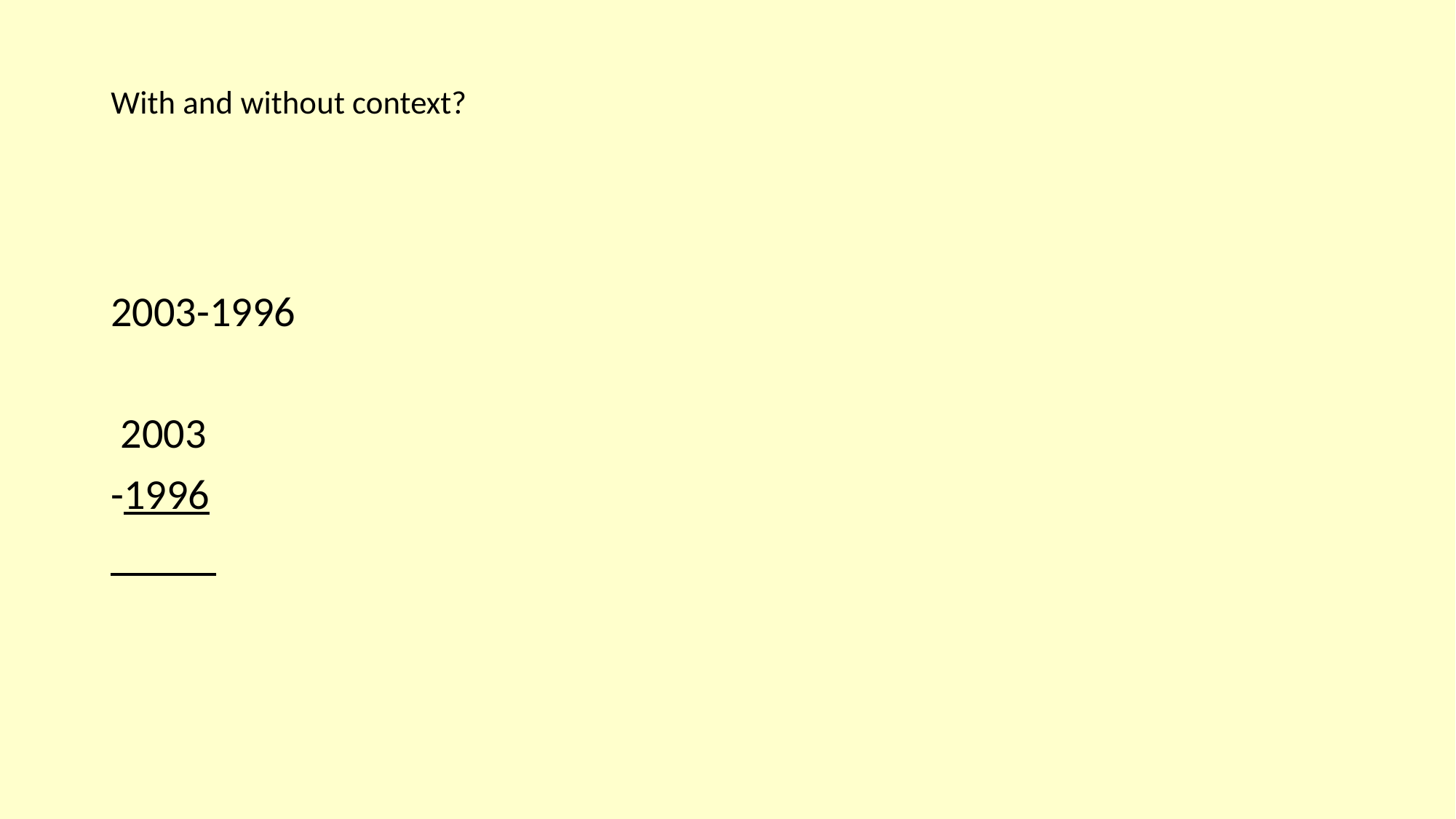

# With and without context?

2003-1996

 2003
-1996
_____